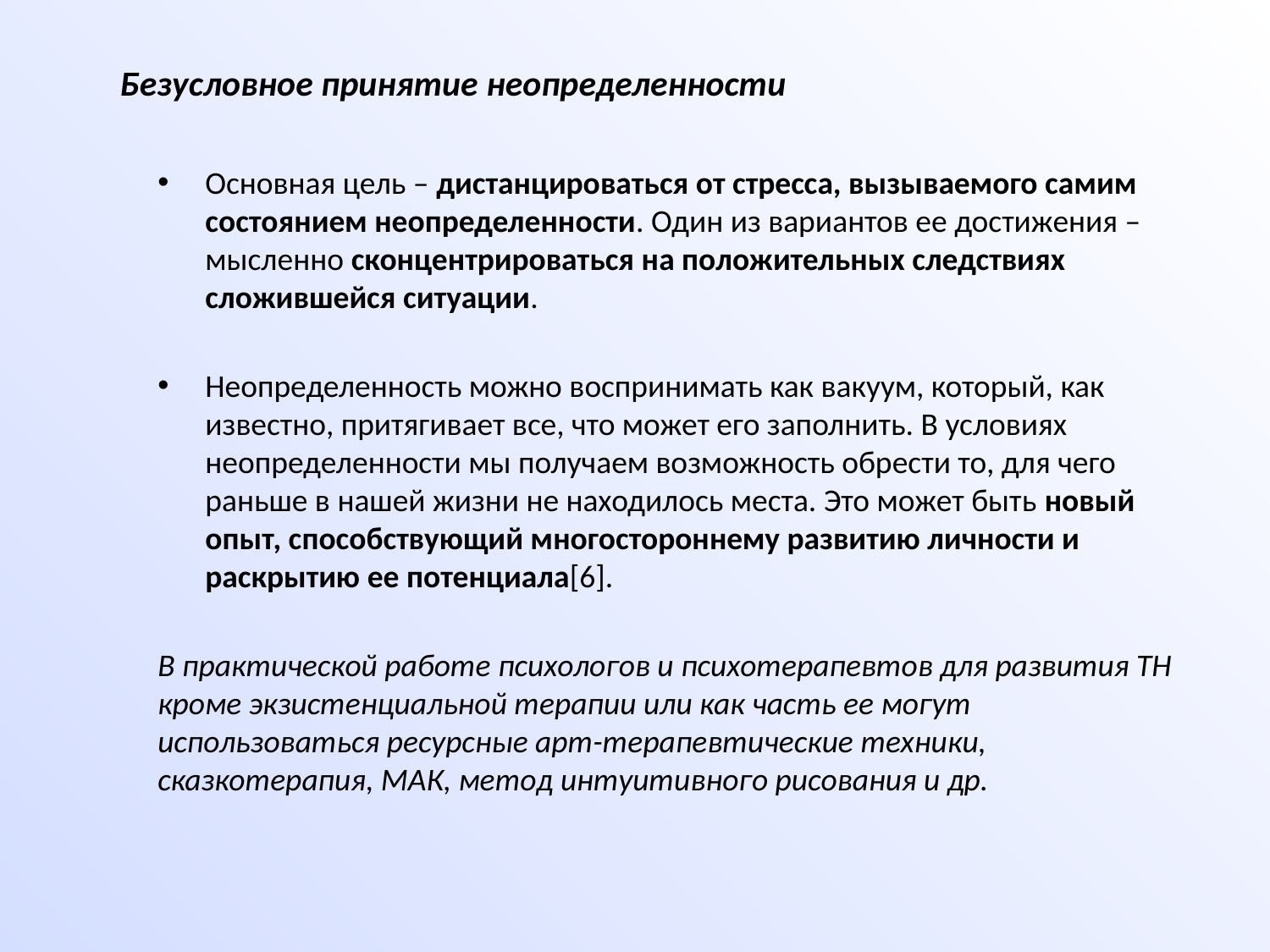

Безусловное принятие неопределенности
Основная цель – дистанцироваться от стресса, вызываемого самим состоянием неопределенности. Один из вариантов ее достижения – мысленно сконцентрироваться на положительных следствиях сложившейся ситуации.

Неопределенность можно воспринимать как вакуум, который, как известно, притягивает все, что может его заполнить. В условиях неопределенности мы получаем возможность обрести то, для чего раньше в нашей жизни не находилось места. Это может быть новый опыт, способствующий многостороннему развитию личности и раскрытию ее потенциала[6].

В практической работе психологов и психотерапевтов для развития ТН кроме экзистенциальной терапии или как часть ее могут использоваться ресурсные арт-терапевтические техники, сказкотерапия, МАК, метод интуитивного рисования и др.